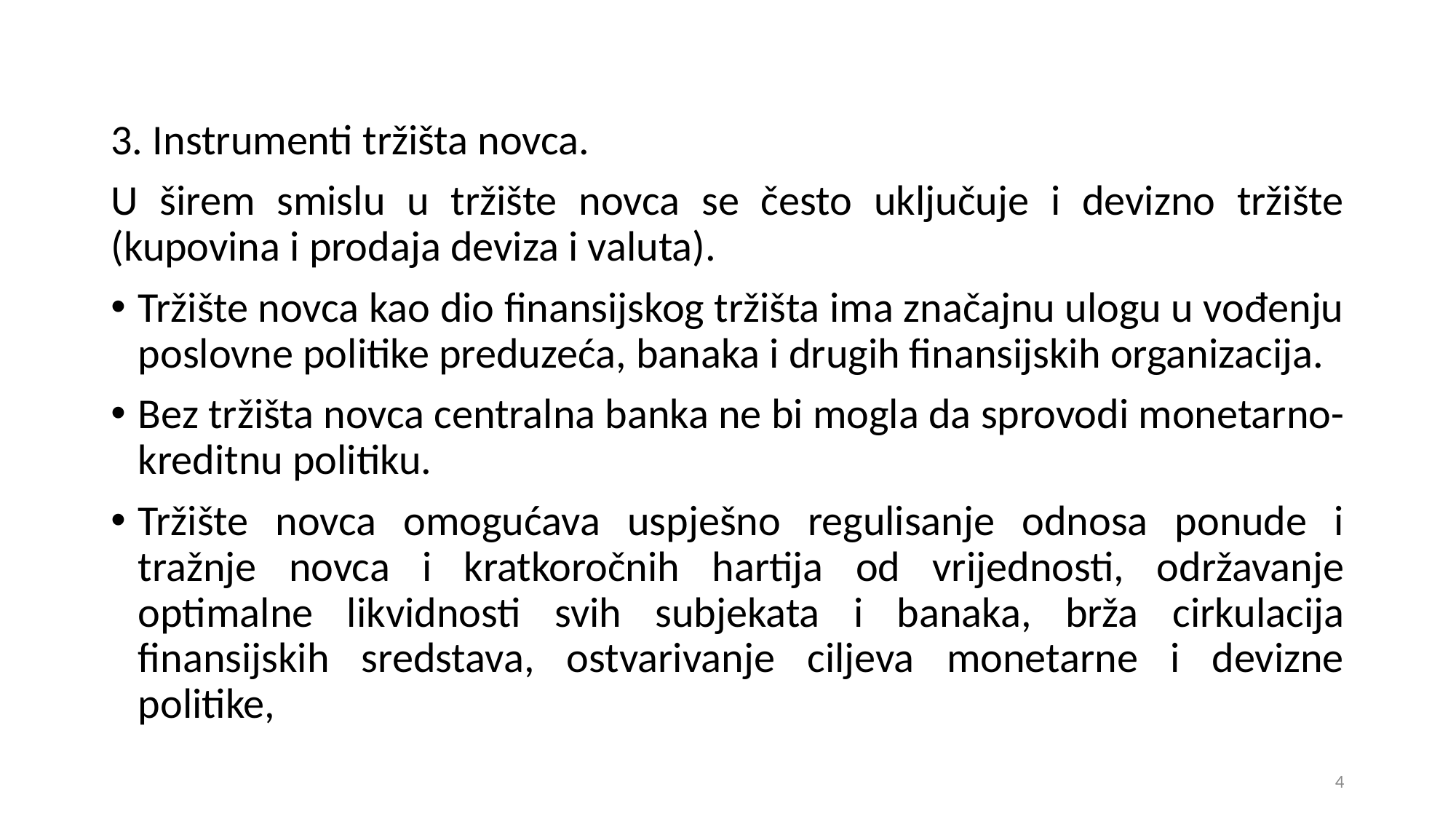

3. Instrumenti tržišta novca.
U širem smislu u tržište novca se često uključuje i devizno tržište (kupovina i prodaja deviza i valuta).
Tržište novca kao dio finansijskog tržišta ima značajnu ulogu u vođenju poslovne politike preduzeća, banaka i drugih finansijskih organizacija.
Bez tržišta novca centralna banka ne bi mogla da sprovodi monetarno-kreditnu politiku.
Tržište novca omogućava uspješno regulisanje odnosa ponude i tražnje novca i kratkoročnih hartija od vrijednosti, održavanje optimalne likvidnosti svih subjekata i banaka, brža cirkulacija finansijskih sredstava, ostvarivanje ciljeva monetarne i devizne politike,
4